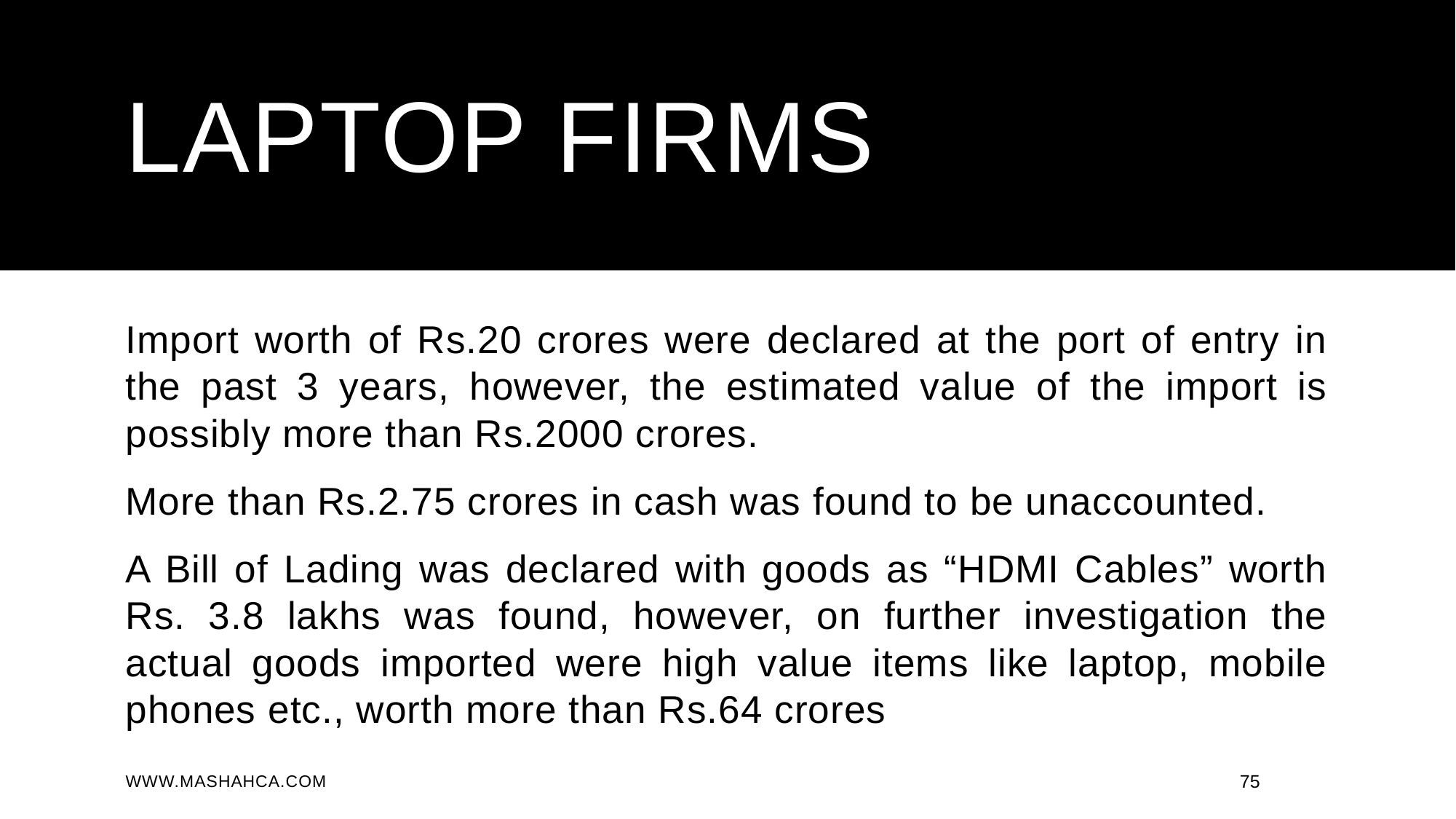

# LAPTOP firms
Import worth of Rs.20 crores were declared at the port of entry in the past 3 years, however, the estimated value of the import is possibly more than Rs.2000 crores.
More than Rs.2.75 crores in cash was found to be unaccounted.
A Bill of Lading was declared with goods as “HDMI Cables” worth Rs. 3.8 lakhs was found, however, on further investigation the actual goods imported were high value items like laptop, mobile phones etc., worth more than Rs.64 crores
www.mashahca.com
75